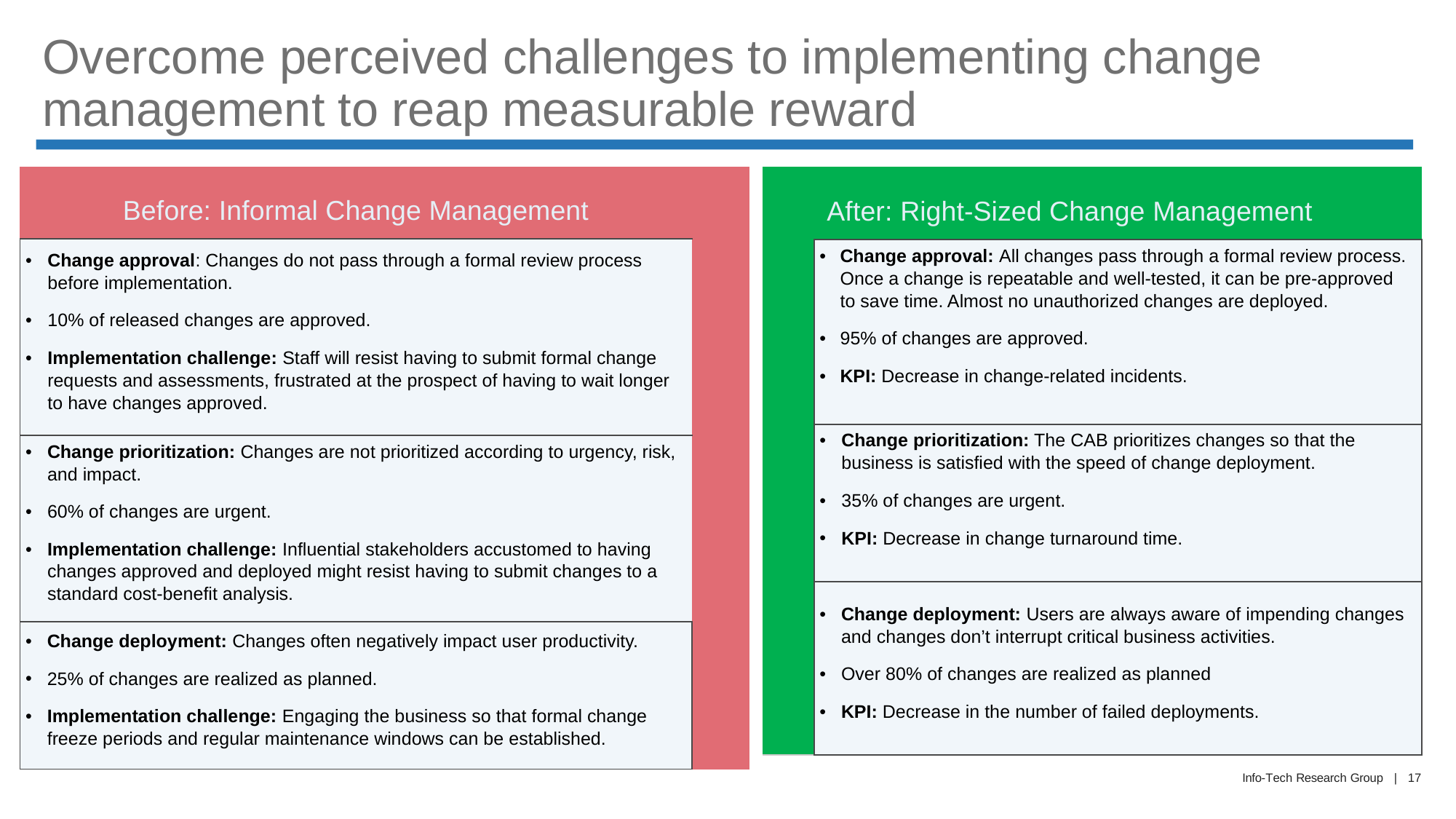

# Overcome perceived challenges to implementing change management to reap measurable reward

|  | After: Right-Sized Change Management |
| --- | --- |
|  | Change approval: All changes pass through a formal review process. Once a change is repeatable and well-tested, it can be pre-approved to save time. Almost no unauthorized changes are deployed. 95% of changes are approved. KPI: Decrease in change-related incidents. |
|  | Change prioritization: The CAB prioritizes changes so that the business is satisfied with the speed of change deployment. 35% of changes are urgent. KPI: Decrease in change turnaround time. |
|  | Change deployment: Users are always aware of impending changes and changes don’t interrupt critical business activities. Over 80% of changes are realized as planned KPI: Decrease in the number of failed deployments. |
| Before: Informal Change Management |  |
| --- | --- |
| Change approval: Changes do not pass through a formal review process before implementation. 10% of released changes are approved. Implementation challenge: Staff will resist having to submit formal change requests and assessments, frustrated at the prospect of having to wait longer to have changes approved. |  |
| Change prioritization: Changes are not prioritized according to urgency, risk, and impact. 60% of changes are urgent. Implementation challenge: Influential stakeholders accustomed to having changes approved and deployed might resist having to submit changes to a standard cost-benefit analysis. |  |
| Change deployment: Changes often negatively impact user productivity. 25% of changes are realized as planned. Implementation challenge: Engaging the business so that formal change freeze periods and regular maintenance windows can be established. |  |